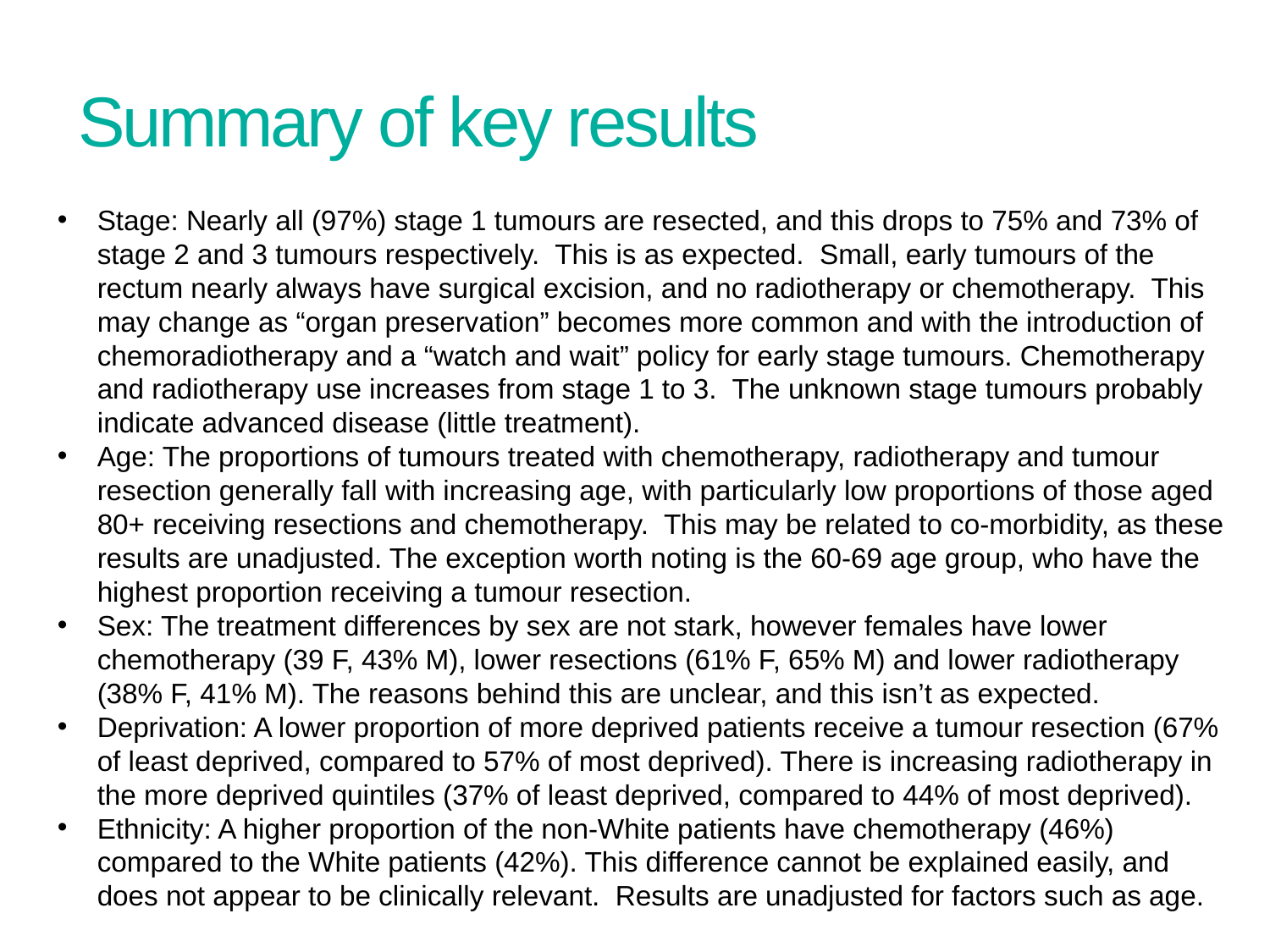

# Summary of key results
Stage: Nearly all (97%) stage 1 tumours are resected, and this drops to 75% and 73% of stage 2 and 3 tumours respectively.  This is as expected.  Small, early tumours of the rectum nearly always have surgical excision, and no radiotherapy or chemotherapy.  This may change as “organ preservation” becomes more common and with the introduction of chemoradiotherapy and a “watch and wait” policy for early stage tumours. Chemotherapy and radiotherapy use increases from stage 1 to 3.  The unknown stage tumours probably indicate advanced disease (little treatment).
Age: The proportions of tumours treated with chemotherapy, radiotherapy and tumour resection generally fall with increasing age, with particularly low proportions of those aged 80+ receiving resections and chemotherapy.  This may be related to co-morbidity, as these results are unadjusted. The exception worth noting is the 60-69 age group, who have the highest proportion receiving a tumour resection.
Sex: The treatment differences by sex are not stark, however females have lower chemotherapy (39 F, 43% M), lower resections (61% F, 65% M) and lower radiotherapy (38% F, 41% M). The reasons behind this are unclear, and this isn’t as expected.
Deprivation: A lower proportion of more deprived patients receive a tumour resection (67% of least deprived, compared to 57% of most deprived). There is increasing radiotherapy in the more deprived quintiles (37% of least deprived, compared to 44% of most deprived).
Ethnicity: A higher proportion of the non-White patients have chemotherapy (46%) compared to the White patients (42%). This difference cannot be explained easily, and does not appear to be clinically relevant.  Results are unadjusted for factors such as age.